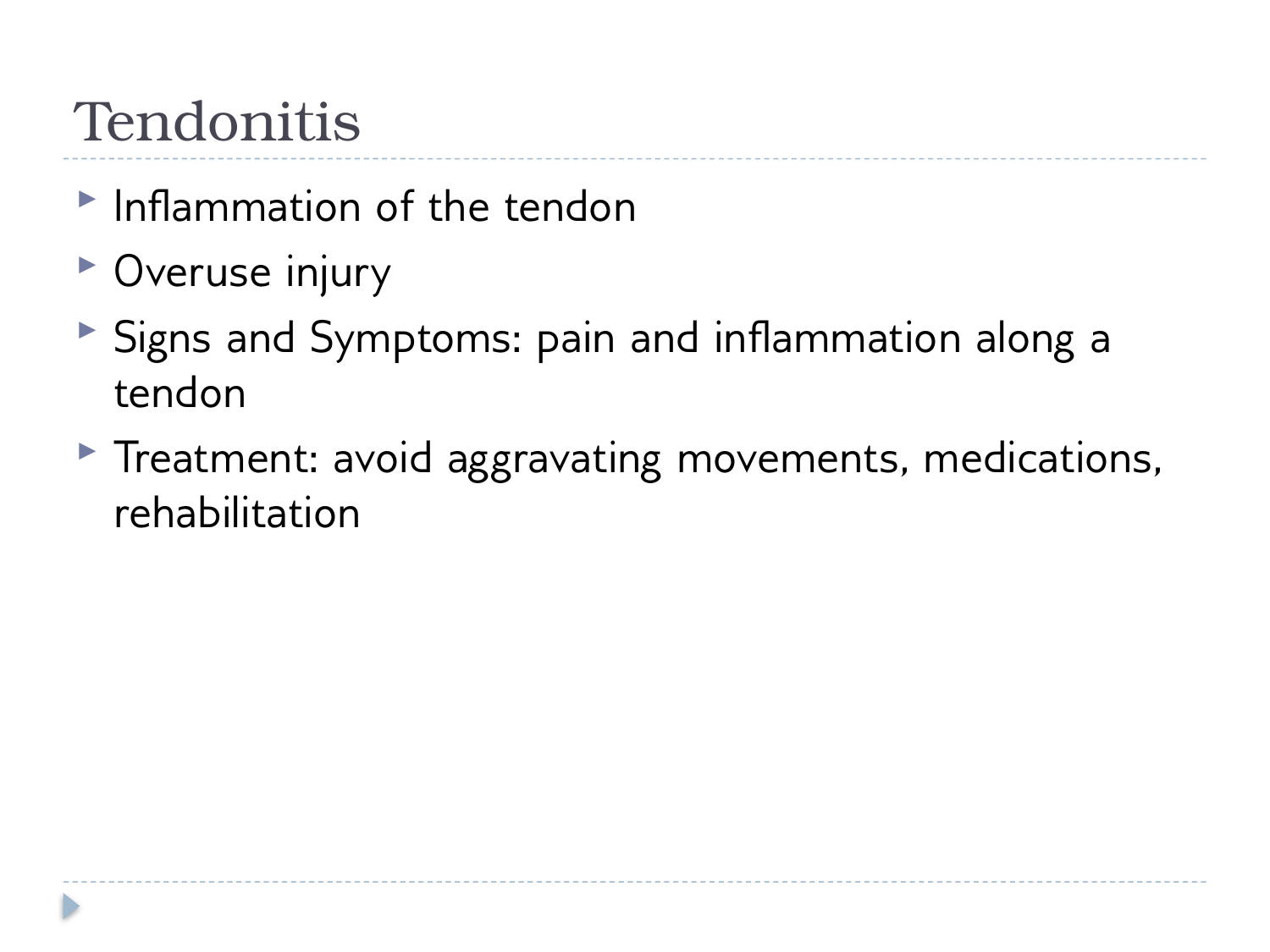

# Tendonitis
Inflammation of the tendon
Overuse injury
Signs and Symptoms: pain and inflammation along a tendon
Treatment: avoid aggravating movements, medications, rehabilitation